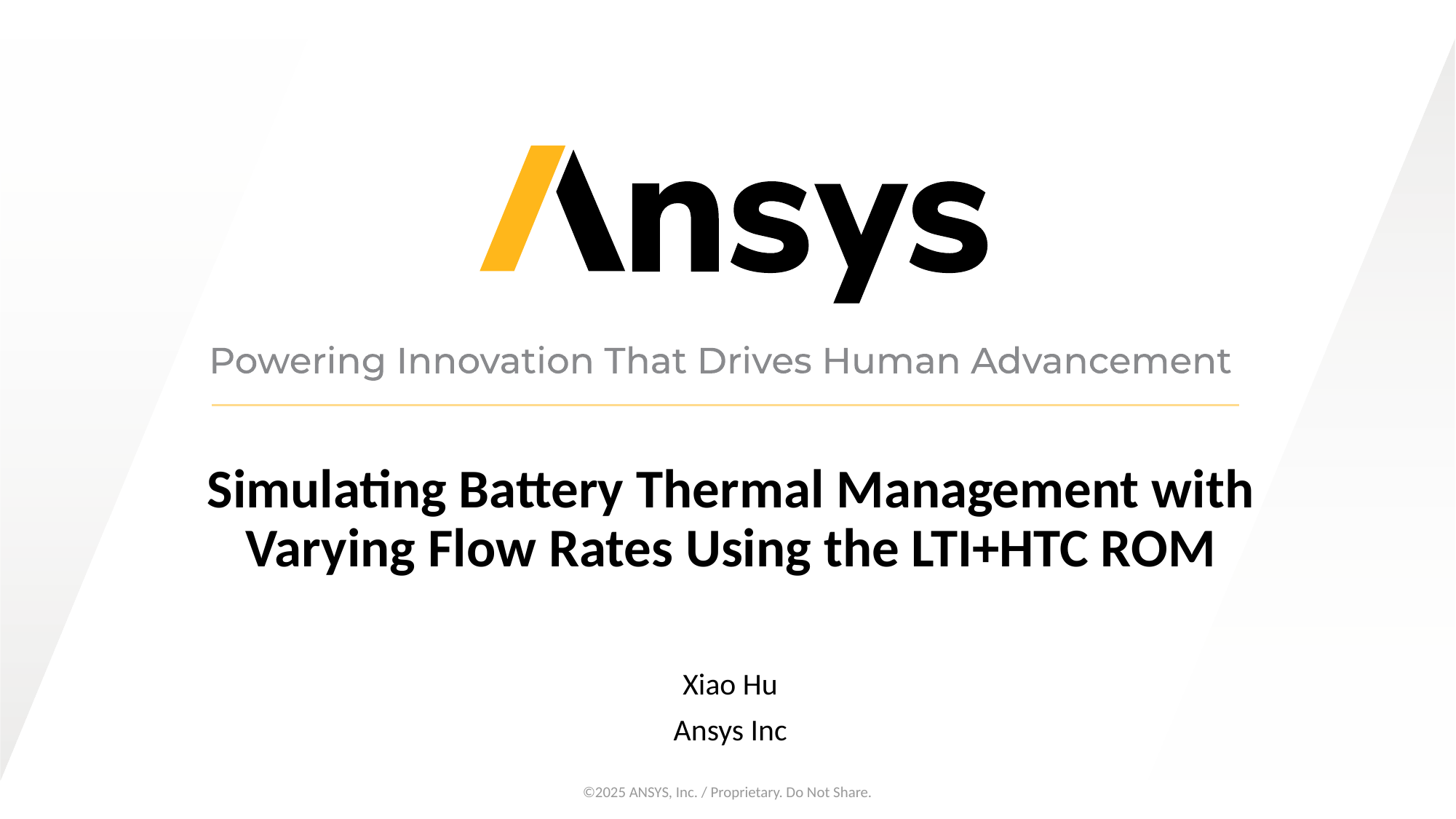

# Simulating Battery Thermal Management with Varying Flow Rates Using the LTI+HTC ROM
Xiao Hu
Ansys Inc